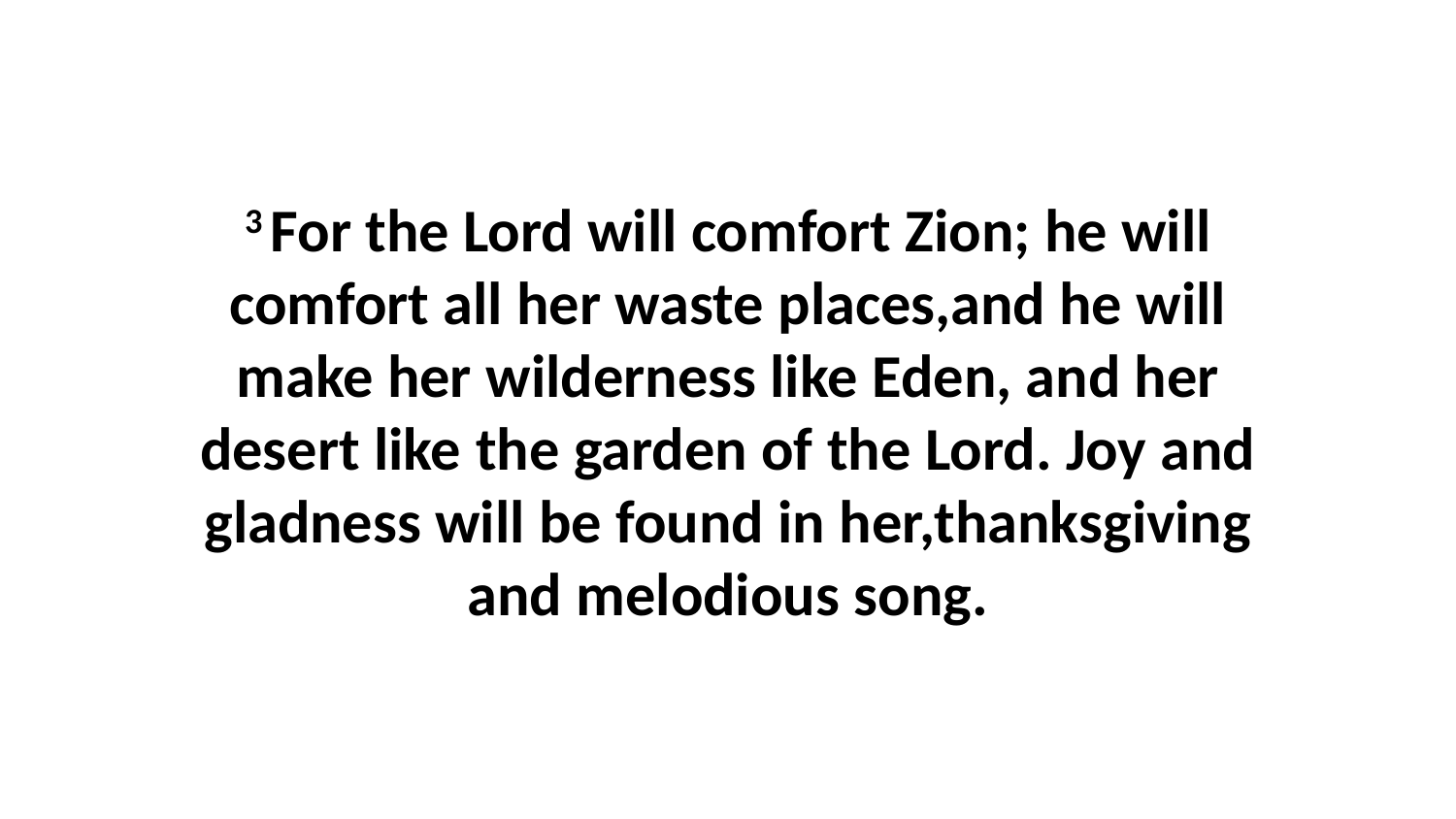

3 For the Lord will comfort Zion; he will comfort all her waste places,and he will make her wilderness like Eden, and her desert like the garden of the Lord. Joy and gladness will be found in her,thanksgiving and melodious song.